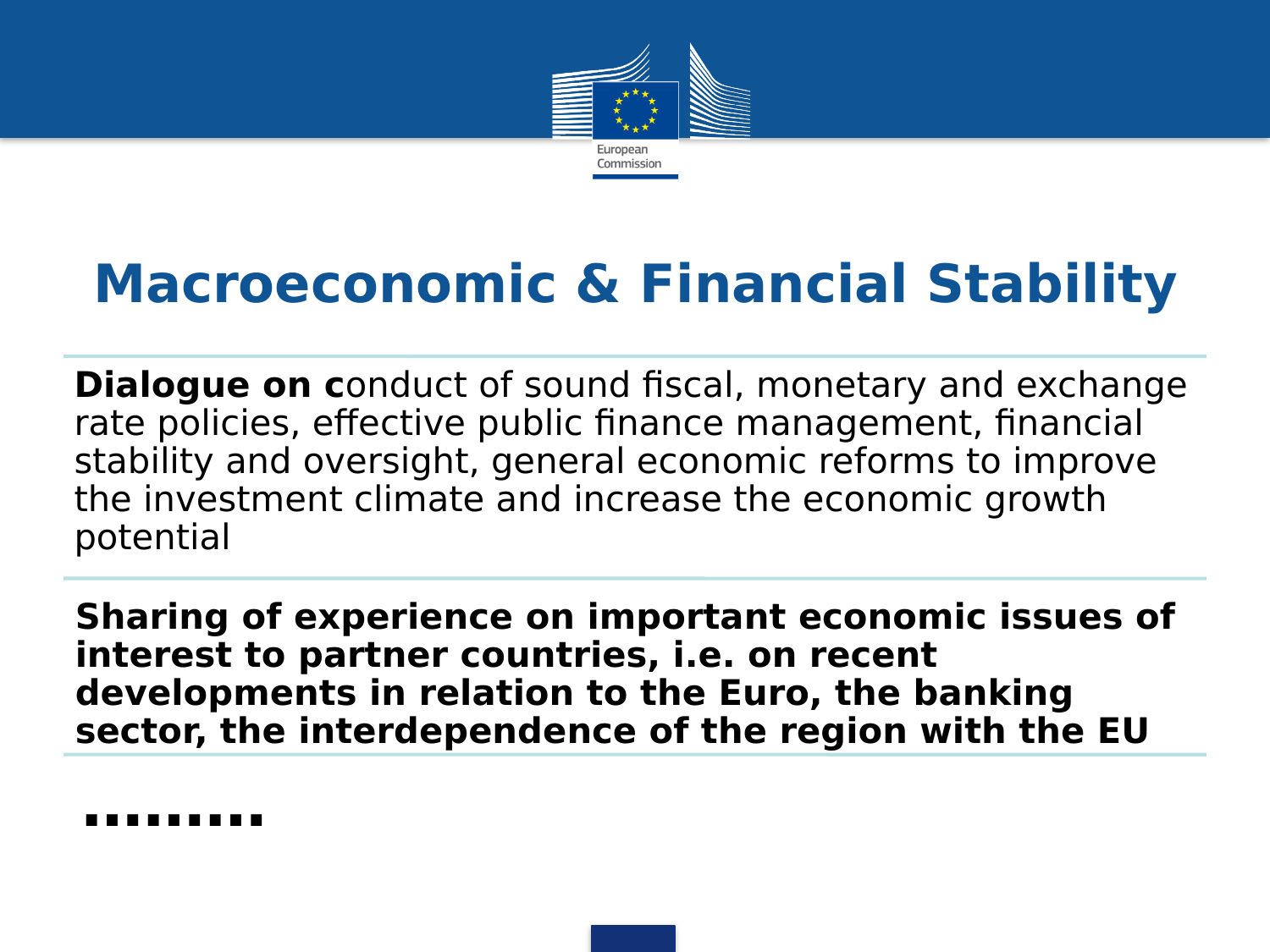

# Macroeconomic & Financial Stability
Dialogue on conduct of sound fiscal, monetary and exchange rate policies, effective public finance management, financial stability and oversight, general economic reforms to improve the investment climate and increase the economic growth potential
Sharing of experience on important economic issues of interest to partner countries, i.e. on recent developments in relation to the Euro, the banking sector, the interdependence of the region with the EU
………